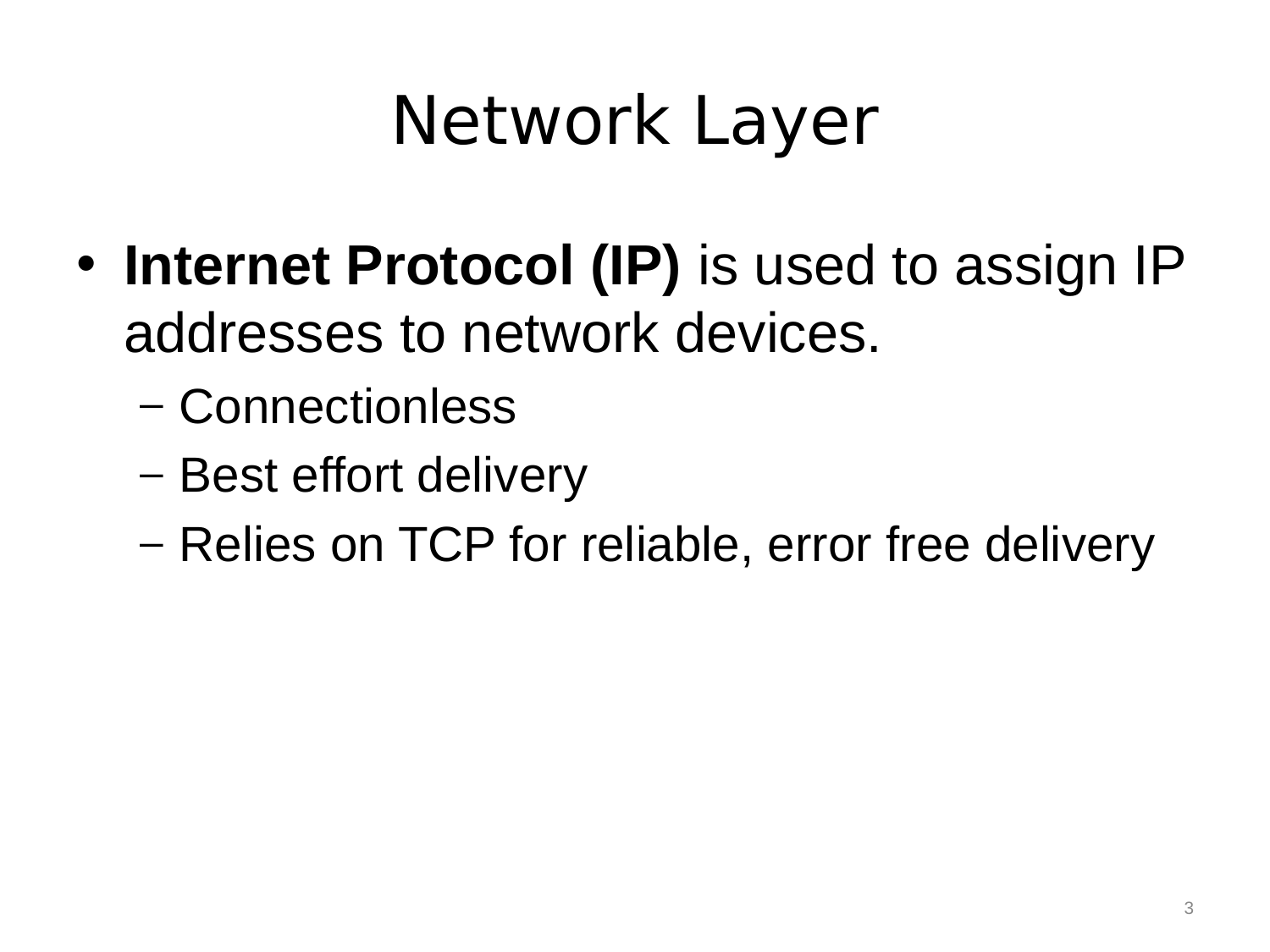

# Network Layer
Internet Protocol (IP) is used to assign IP addresses to network devices.
Connectionless
Best effort delivery
Relies on TCP for reliable, error free delivery
3